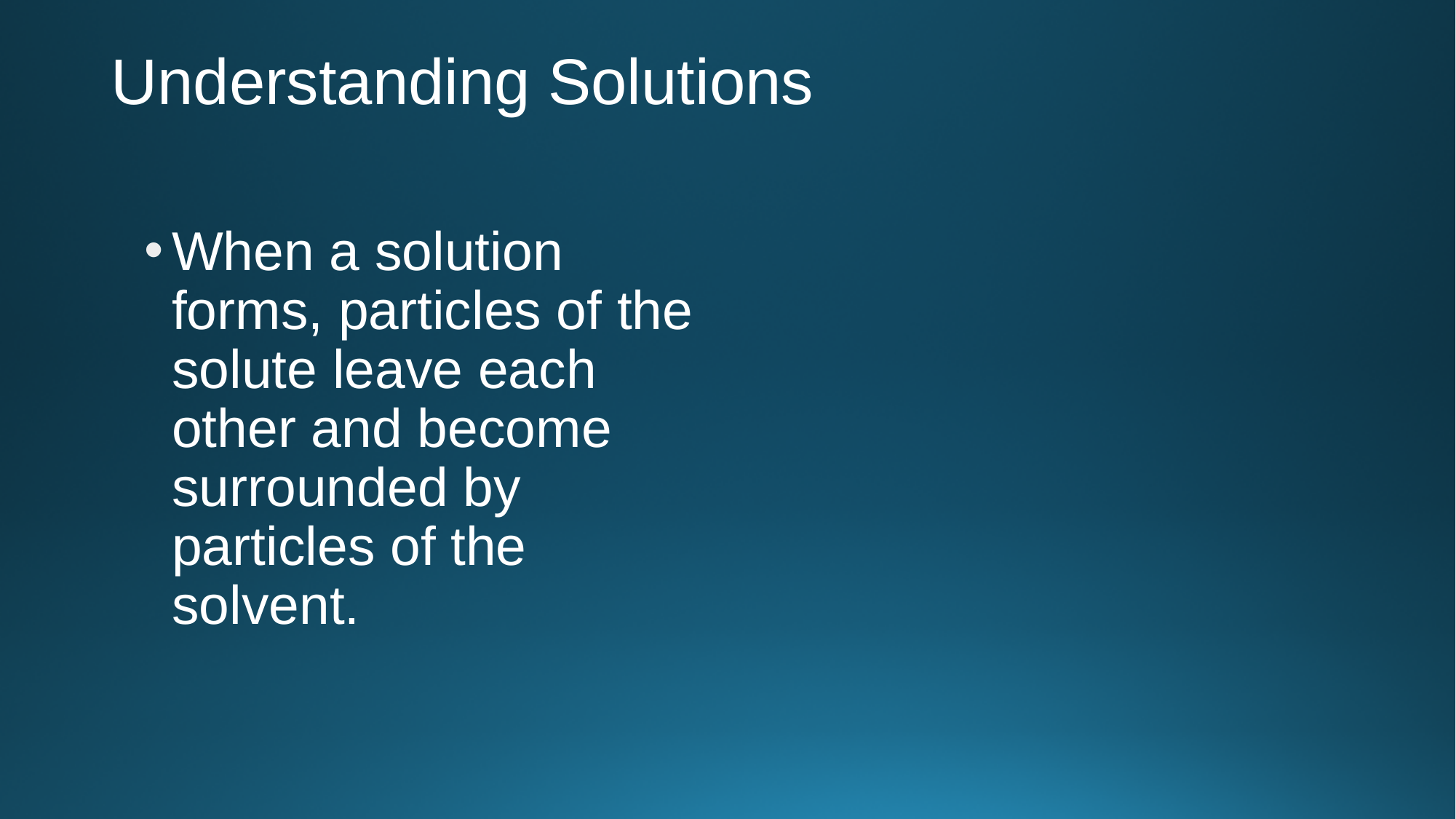

# Understanding Solutions
When a solution forms, particles of the solute leave each other and become surrounded by particles of the solvent.